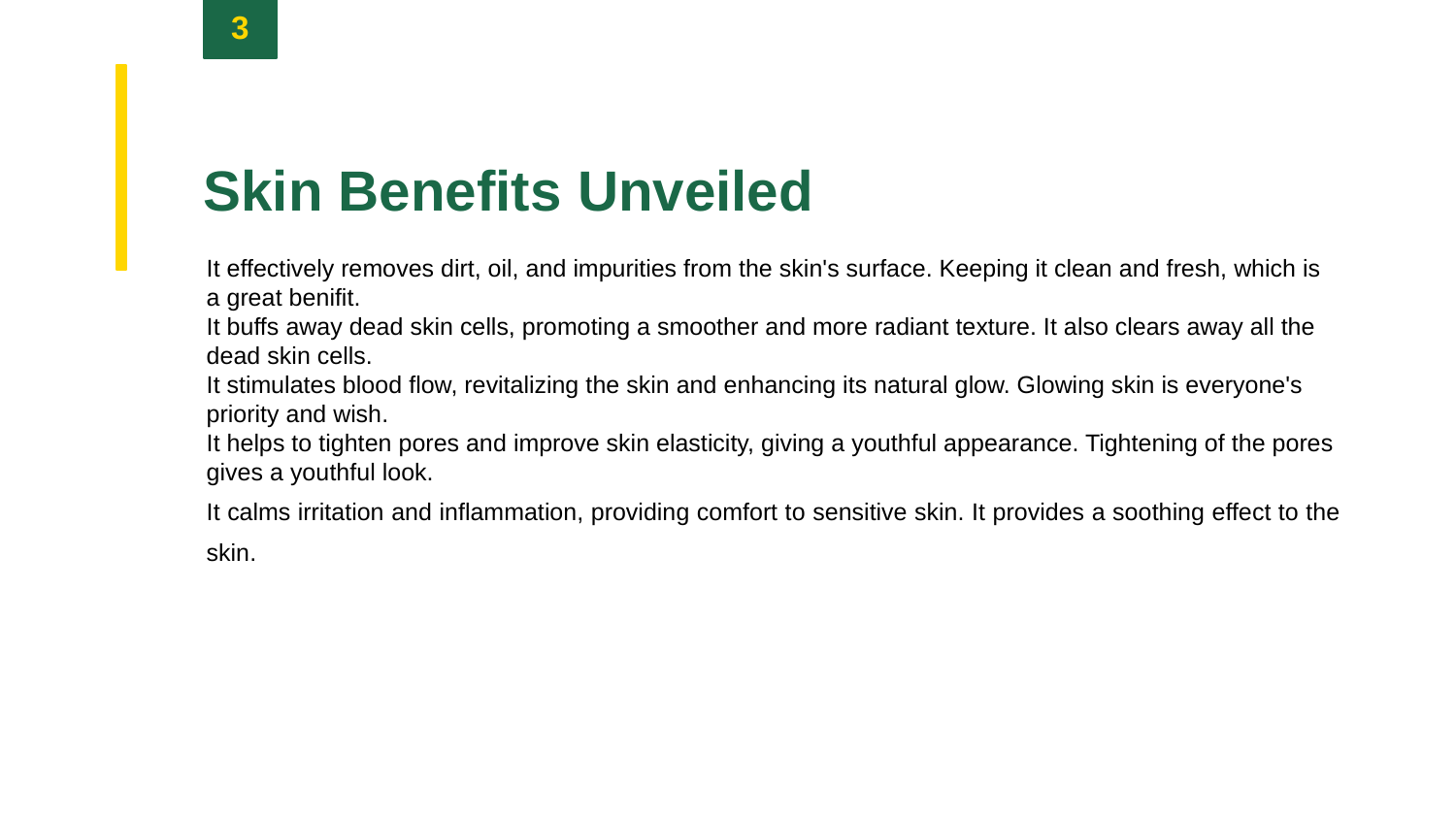

3

Skin Benefits Unveiled
It effectively removes dirt, oil, and impurities from the skin's surface. Keeping it clean and fresh, which is a great benifit.
It buffs away dead skin cells, promoting a smoother and more radiant texture. It also clears away all the dead skin cells.
It stimulates blood flow, revitalizing the skin and enhancing its natural glow. Glowing skin is everyone's priority and wish.
It helps to tighten pores and improve skin elasticity, giving a youthful appearance. Tightening of the pores gives a youthful look.
It calms irritation and inflammation, providing comfort to sensitive skin. It provides a soothing effect to the skin.